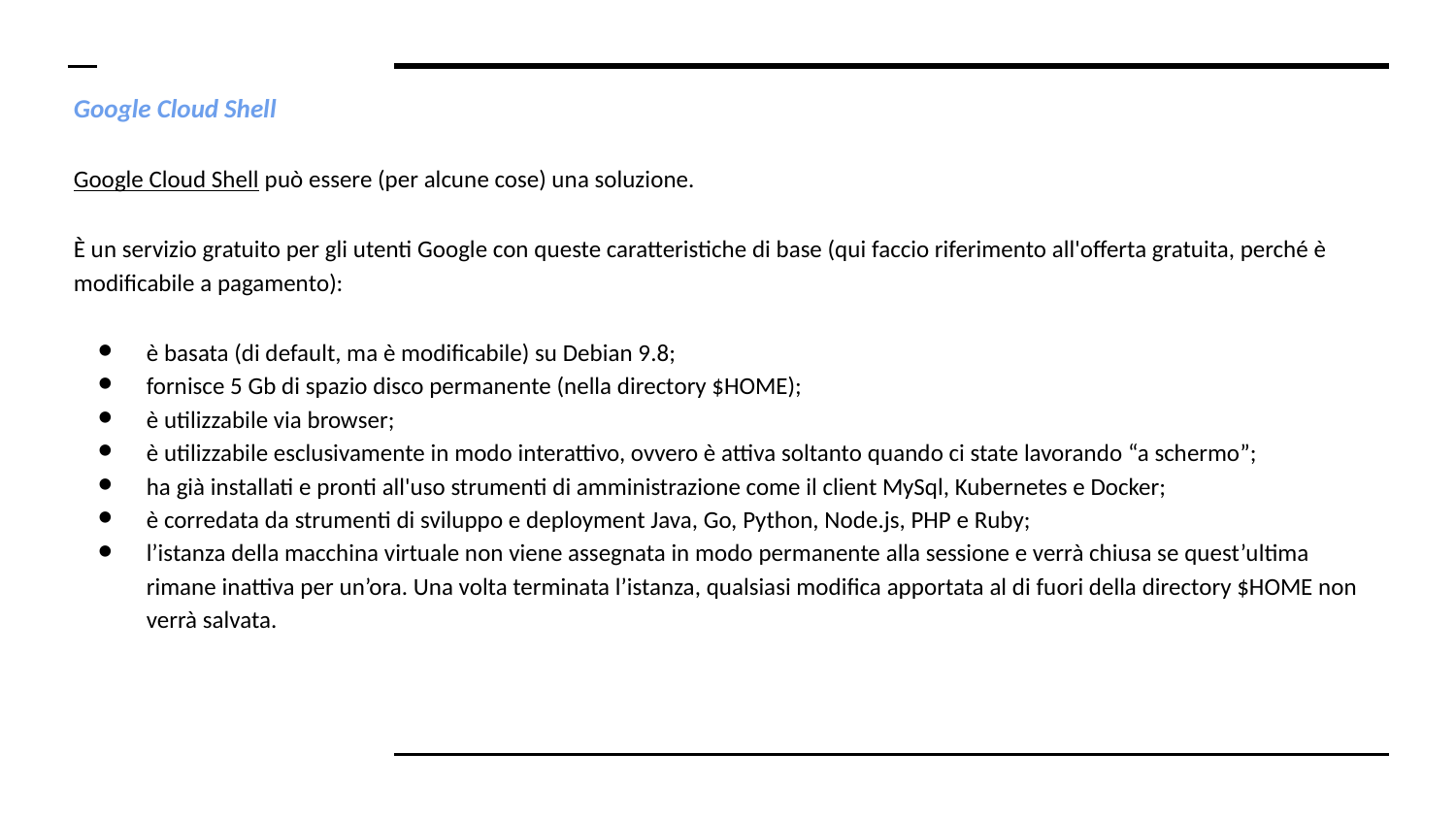

# Google Cloud Shell
Google Cloud Shell può essere (per alcune cose) una soluzione.
È un servizio gratuito per gli utenti Google con queste caratteristiche di base (qui faccio riferimento all'offerta gratuita, perché è modificabile a pagamento):
è basata (di default, ma è modificabile) su Debian 9.8;
fornisce 5 Gb di spazio disco permanente (nella directory $HOME);
è utilizzabile via browser;
è utilizzabile esclusivamente in modo interattivo, ovvero è attiva soltanto quando ci state lavorando “a schermo”;
ha già installati e pronti all'uso strumenti di amministrazione come il client MySql, Kubernetes e Docker;
è corredata da strumenti di sviluppo e deployment Java, Go, Python, Node.js, PHP e Ruby;
l’istanza della macchina virtuale non viene assegnata in modo permanente alla sessione e verrà chiusa se quest’ultima rimane inattiva per un’ora. Una volta terminata l’istanza, qualsiasi modifica apportata al di fuori della directory $HOME non verrà salvata.